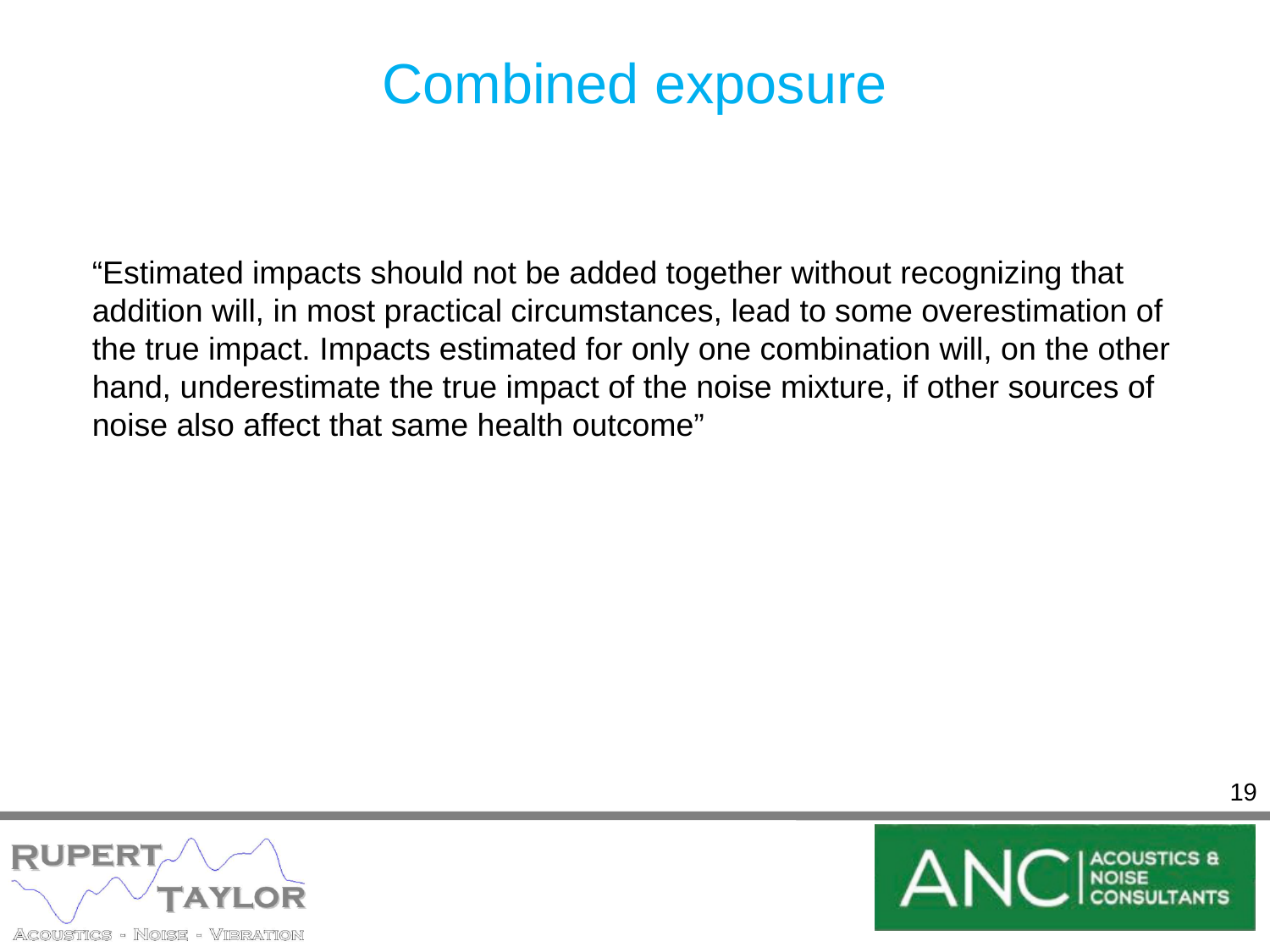

# Combined exposure
“Estimated impacts should not be added together without recognizing that addition will, in most practical circumstances, lead to some overestimation of the true impact. Impacts estimated for only one combination will, on the other hand, underestimate the true impact of the noise mixture, if other sources of noise also affect that same health outcome”
19